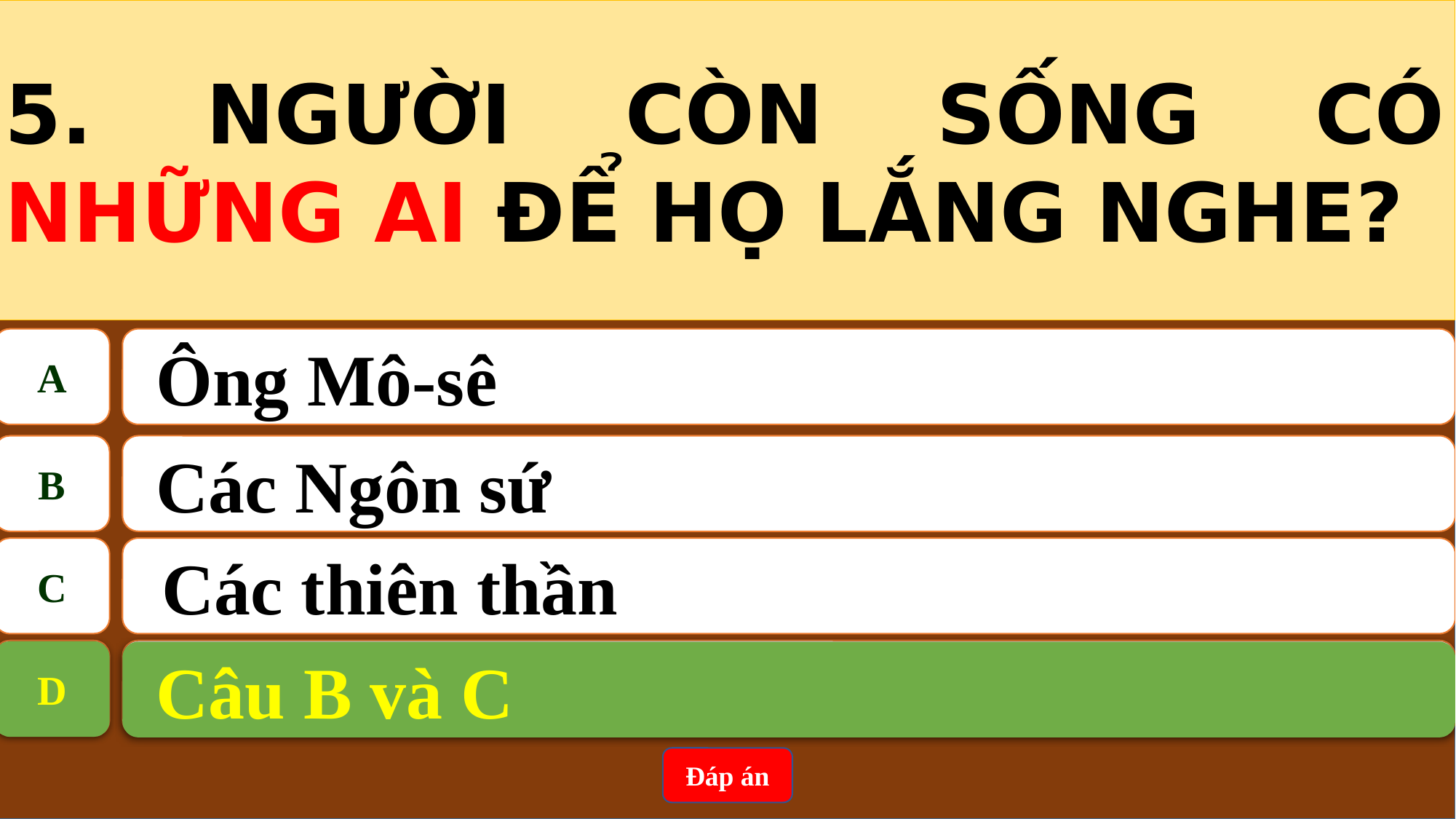

5. NGƯỜI CÒN SỐNG CÓ NHỮNG AI ĐỂ HỌ LẮNG NGHE?
A
 Ông Mô-sê
B
 Các Ngôn sứ
C
Các thiên thần
D
 Câu B và C
D
 Câu B và C
Đáp án